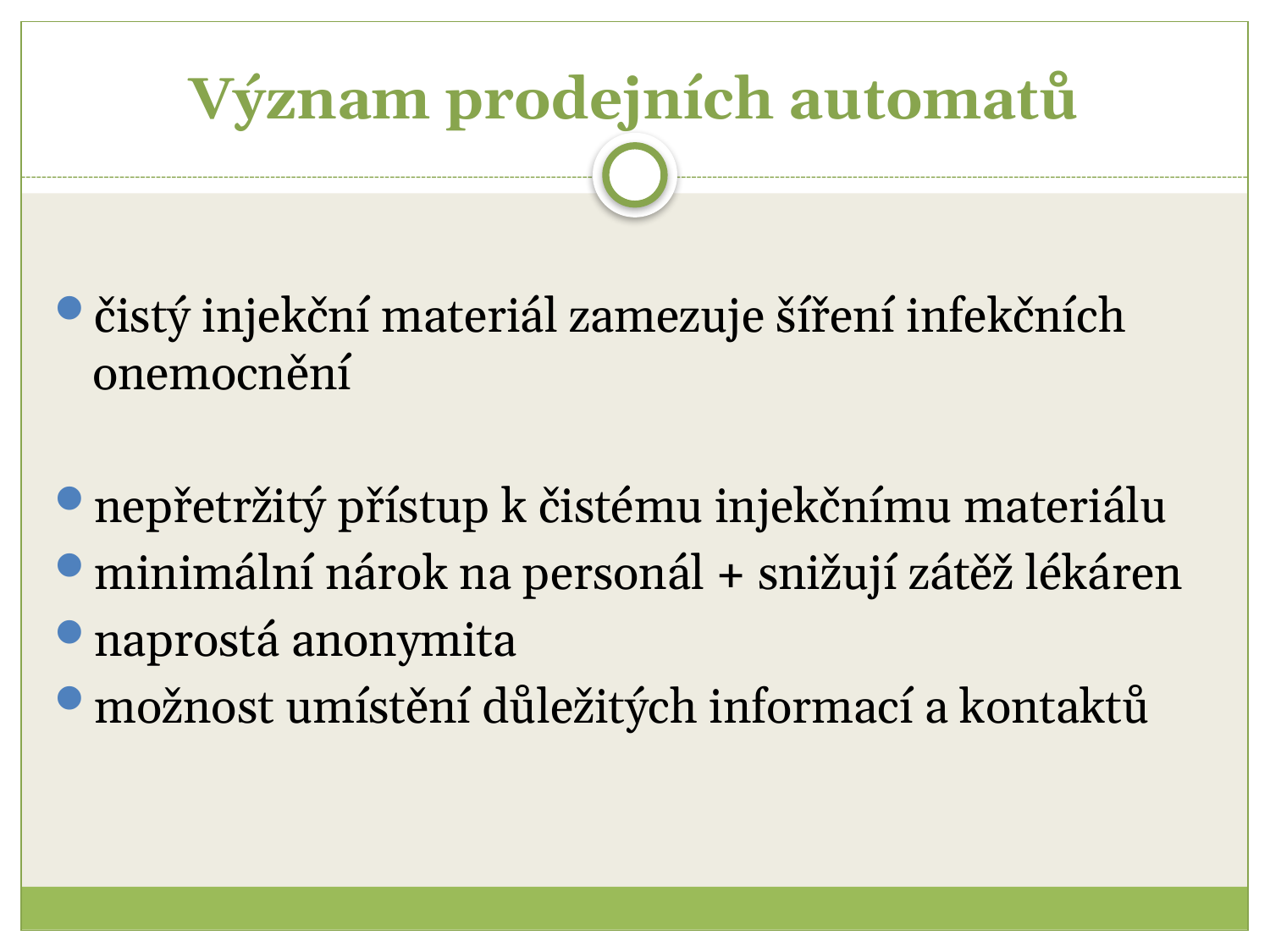

# Význam prodejních automatů

čistý injekční materiál zamezuje šíření infekčních onemocnění

nepřetržitý přístup k čistému injekčnímu materiálu
minimální nárok na personál + snižují zátěž lékáren
naprostá anonymita
možnost umístění důležitých informací a kontaktů